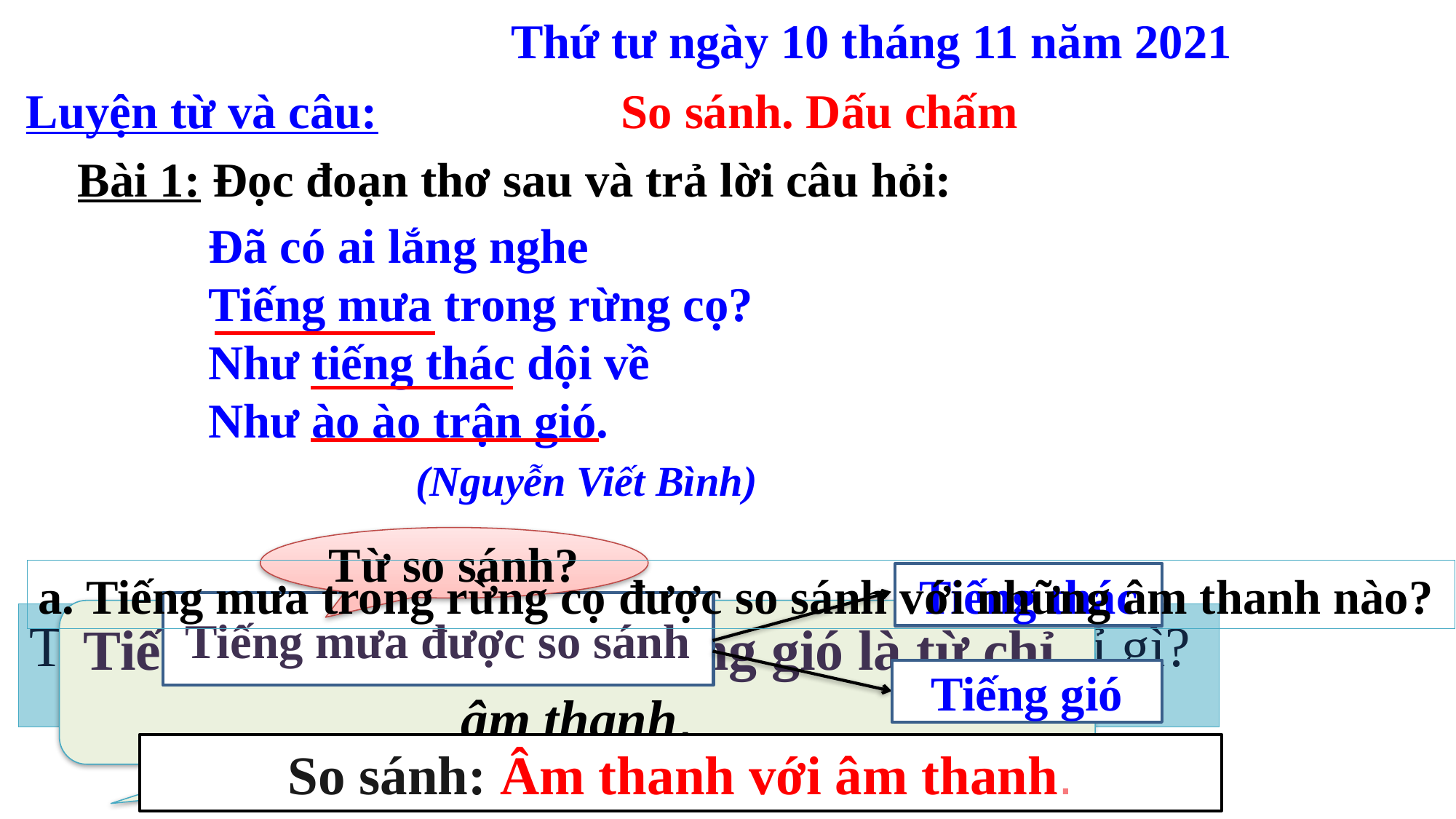

Thứ tư ngày 10 tháng 11 năm 2021
Luyện từ và câu:                    So sánh. Dấu chấm
Bài 1: Đọc đoạn thơ sau và trả lời câu hỏi:
Đã có ai lắng nghe
Tiếng mưa trong rừng cọ?
Như tiếng thác dội về
Như ào ào trận gió.
                 (Nguyễn Viết Bình)
Từ so sánh?
a. Tiếng mưa trong rừng cọ được so sánh với những âm thanh nào?
Tiếng thác
Tiếng mưa được so sánh
Tiếng mưa, tiếng thác, tiếng gió là từ chỉ
âm thanh.
Tiếng mưa, tiếng thác, tiếng gió là những từ chỉ gì?

Tiếng gió
So sánh: Âm thanh với âm thanh.